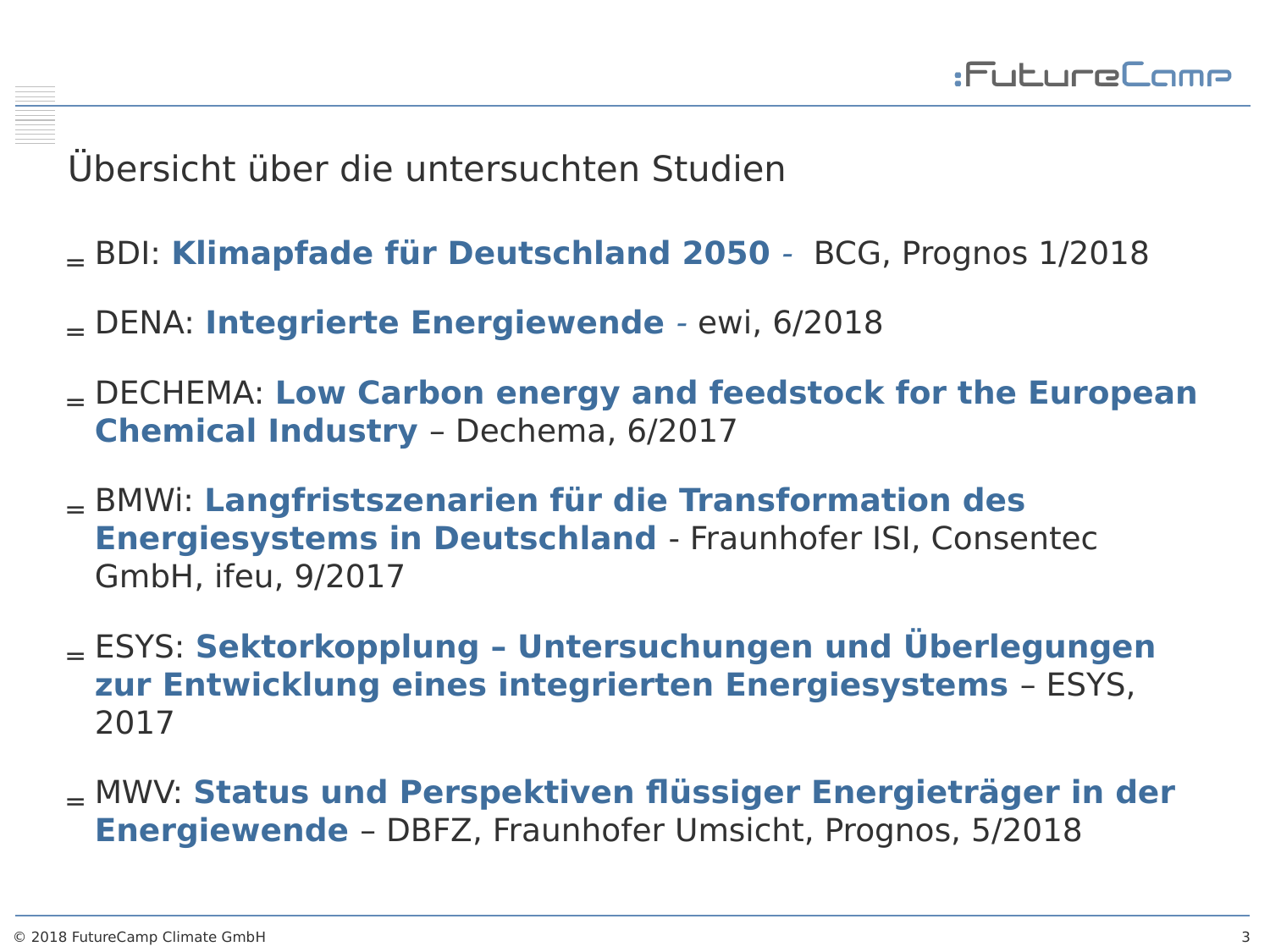

# Übersicht über die untersuchten Studien
BDI: Klimapfade für Deutschland 2050 -  BCG, Prognos 1/2018
DENA: Integrierte Energiewende - ewi, 6/2018
DECHEMA: Low Carbon energy and feedstock for the European Chemical Industry – Dechema, 6/2017
BMWi: Langfristszenarien für die Transformation des Energiesystems in Deutschland - Fraunhofer ISI, Consentec GmbH, ifeu, 9/2017
ESYS: Sektorkopplung – Untersuchungen und Überlegungen zur Entwicklung eines integrierten Energiesystems – ESYS, 2017
MWV: Status und Perspektiven flüssiger Energieträger in der Energiewende – DBFZ, Fraunhofer Umsicht, Prognos, 5/2018